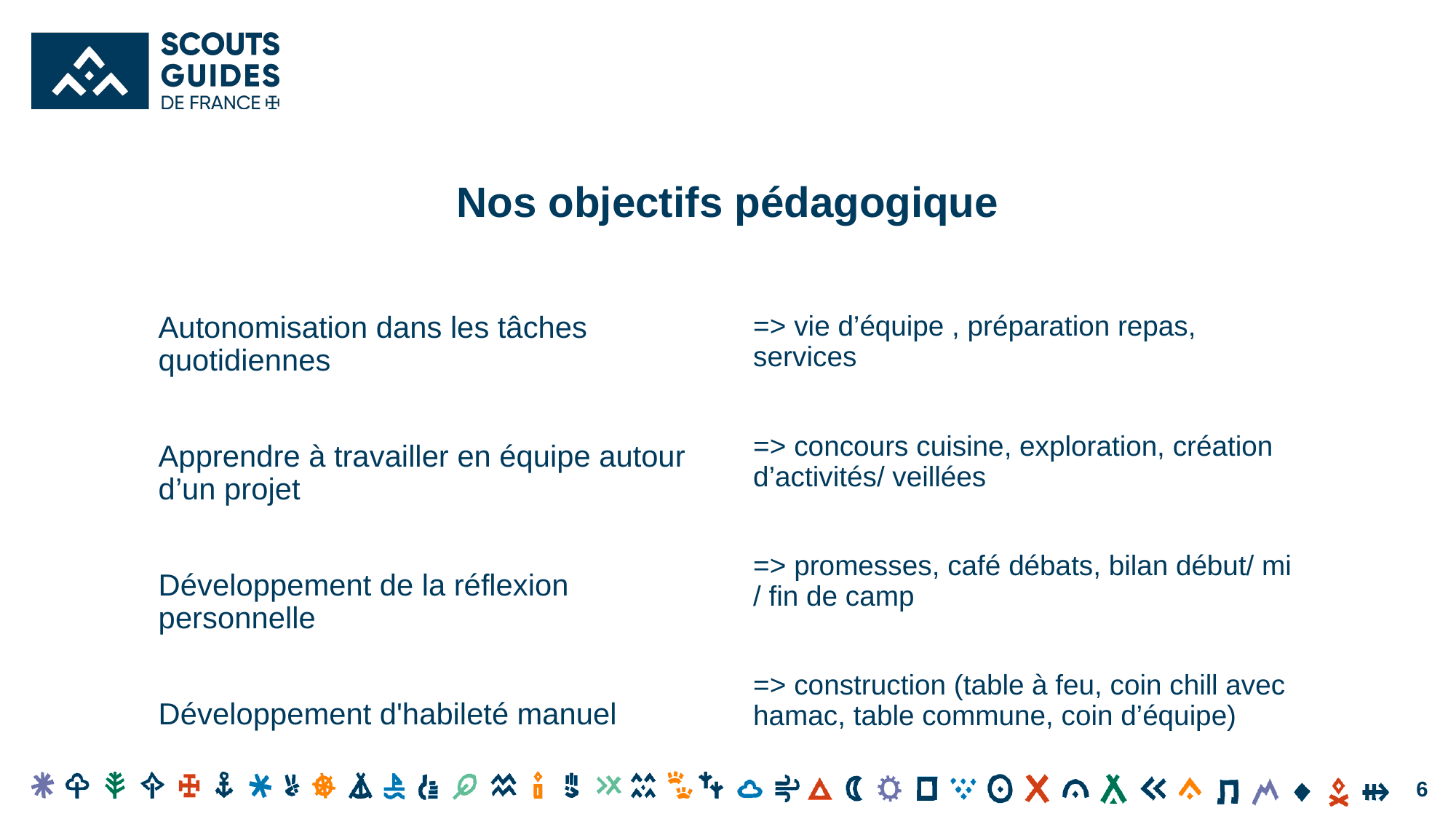

# Nos objectifs pédagogique
Autonomisation dans les tâches quotidiennes

Apprendre à travailler en équipe autour d’un projet

Développement de la réflexion personnelle

Développement d'habileté manuel
=> vie d’équipe , préparation repas, services

=> concours cuisine, exploration, création d’activités/ veillées

=> promesses, café débats, bilan début/ mi / fin de camp

=> construction (table à feu, coin chill avec hamac, table commune, coin d’équipe)
6